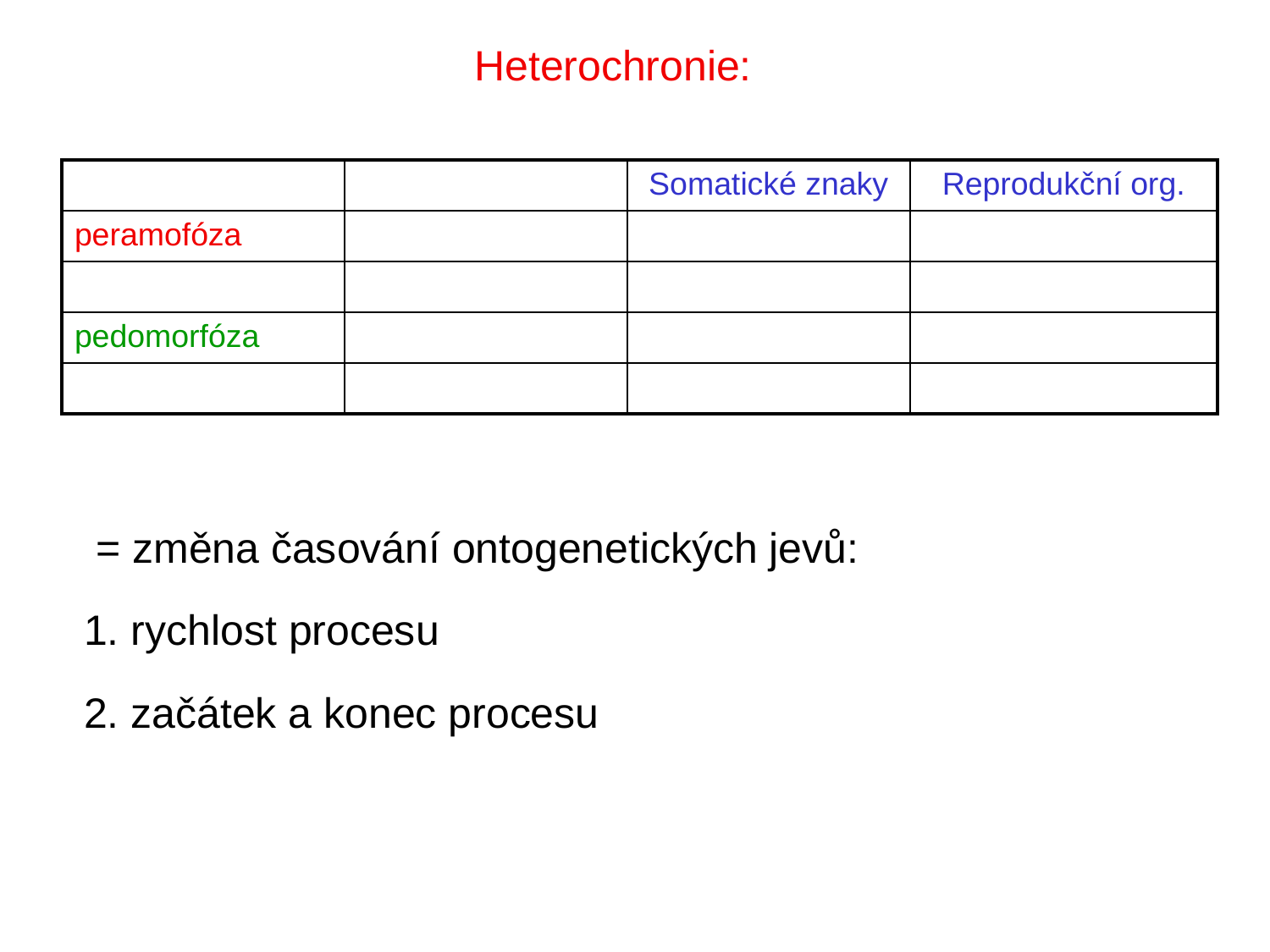

Heterochronie:
|  |  | Somatické znaky | Reprodukční org. |
| --- | --- | --- | --- |
| peramofóza |  |  |  |
|  |  |  |  |
| pedomorfóza |  |  |  |
|  |  |  |  |
 = změna časování ontogenetických jevů:
1. rychlost procesu
2. začátek a konec procesu